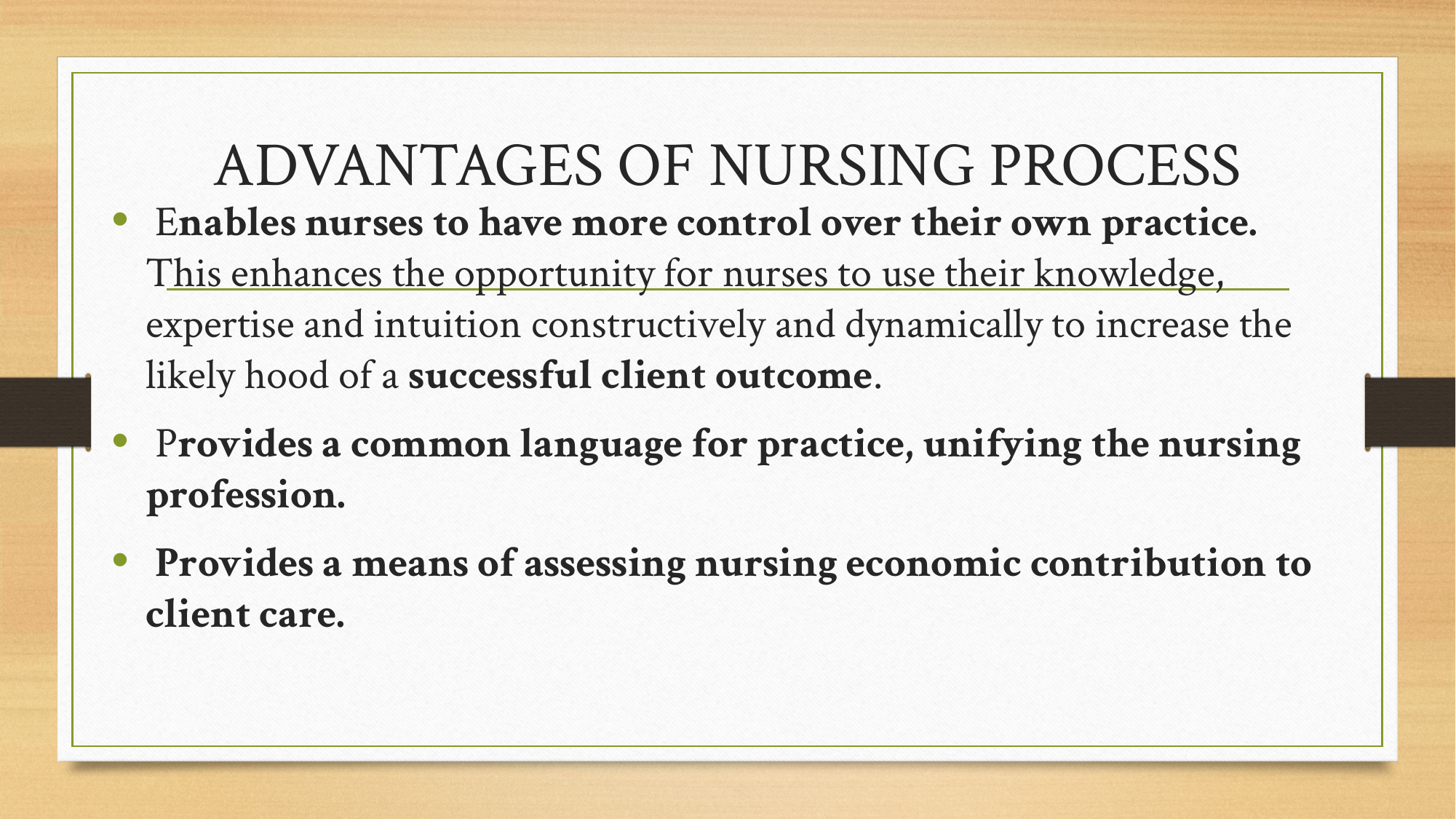

# ADVANTAGES OF NURSING PROCESS
 Enables nurses to have more control over their own practice. This enhances the opportunity for nurses to use their knowledge, expertise and intuition constructively and dynamically to increase the likely hood of a successful client outcome.
 Provides a common language for practice, unifying the nursing profession.
 Provides a means of assessing nursing economic contribution to client care.